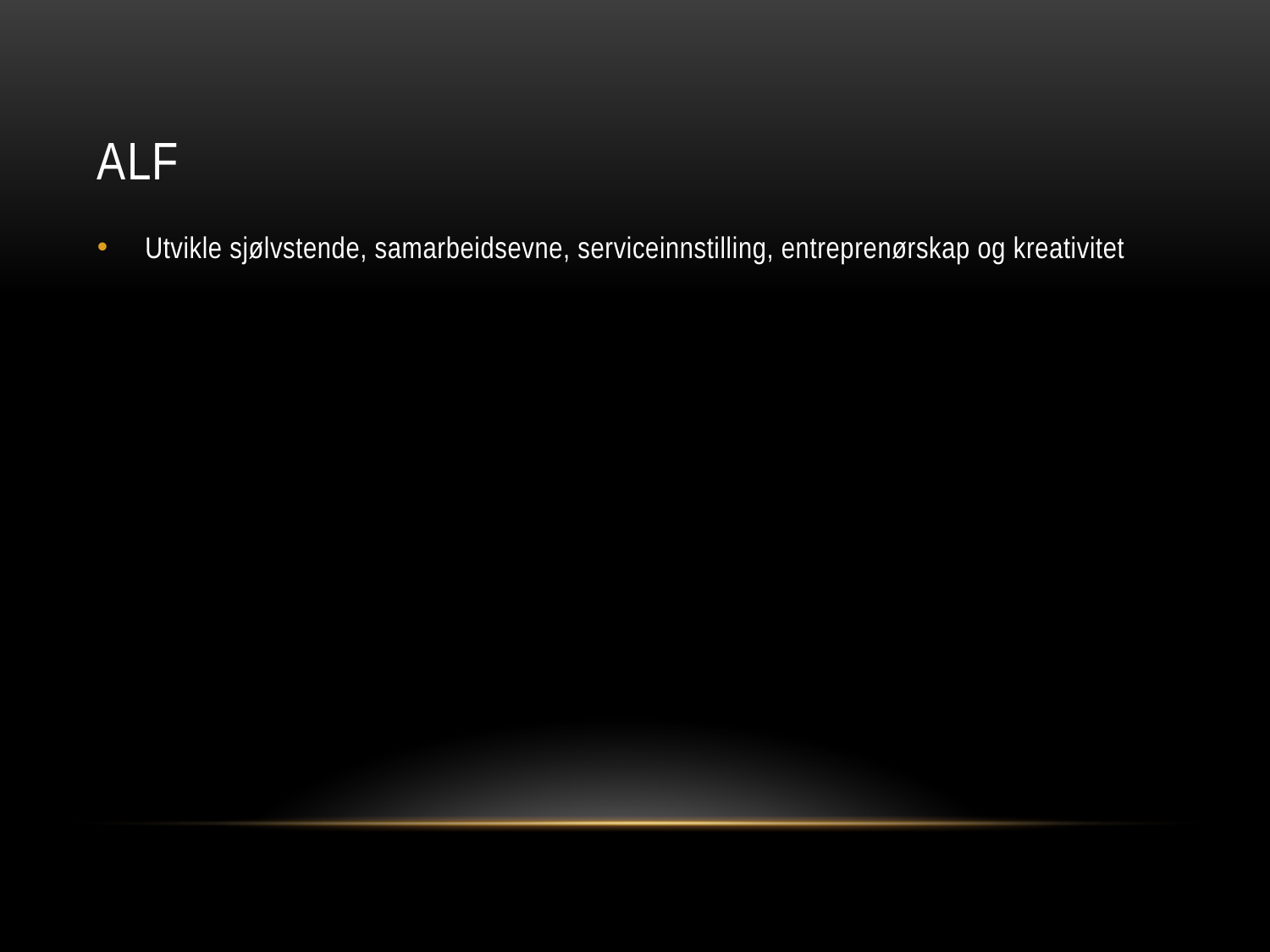

# ALF
Utvikle sjølvstende, samarbeidsevne, serviceinnstilling, entreprenørskap og kreativitet